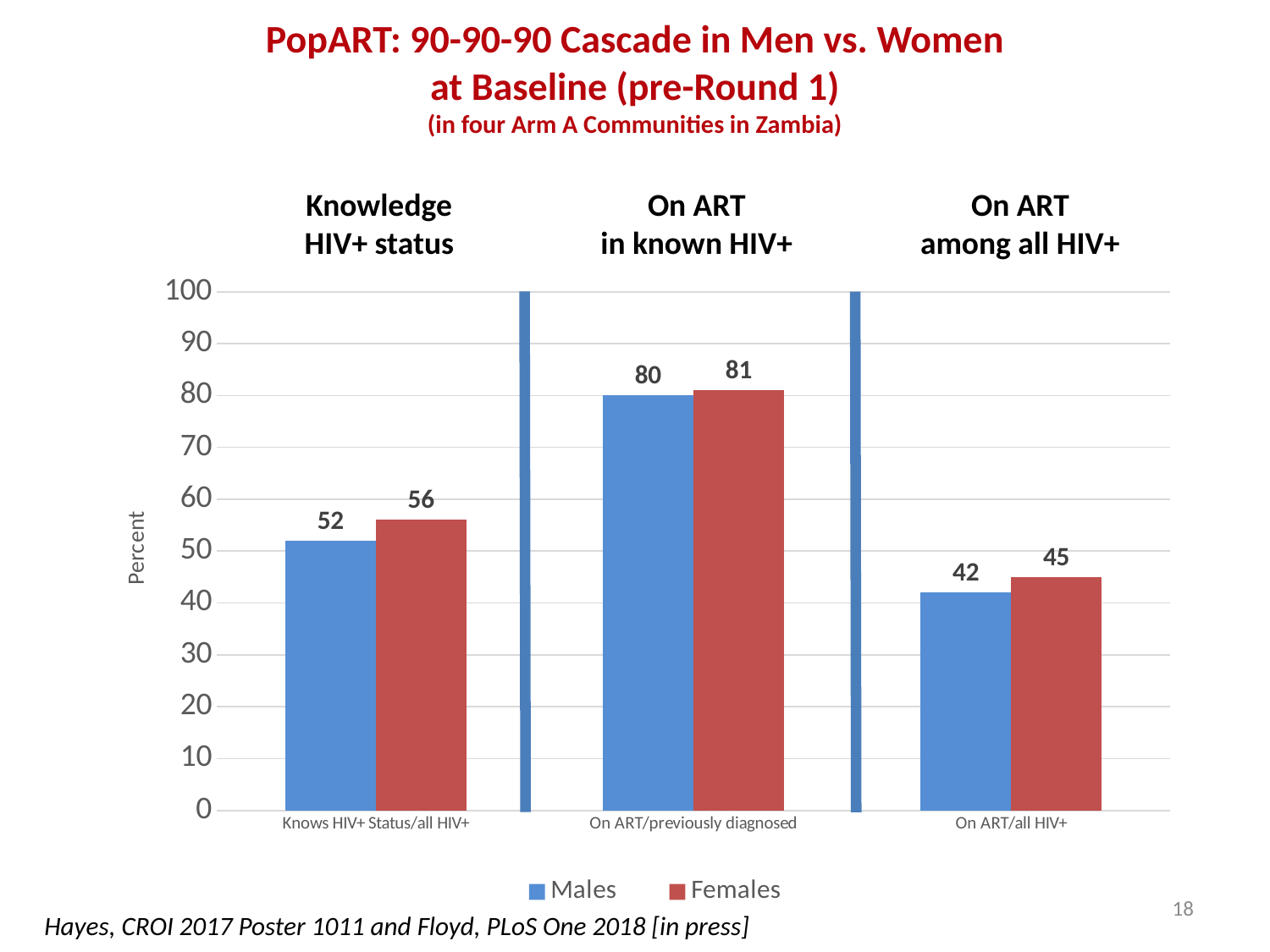

# PopART: 90-90-90 Cascade in Men vs. Women at Baseline (pre-Round 1) (in four Arm A Communities in Zambia)
Knowledge
HIV+ status
On ART
in known HIV+
On ART
among all HIV+

### Chart

| Category | Males | Females |
|---|---|---|
| Knows HIV+ Status/all HIV+ | 52.0 | 56.0 |
| On ART/previously diagnosed | 80.0 | 81.0 |
| On ART/all HIV+ | 42.0 | 45.0 |
18
Hayes, CROI 2017 Poster 1011 and Floyd, PLoS One 2018 [in press]